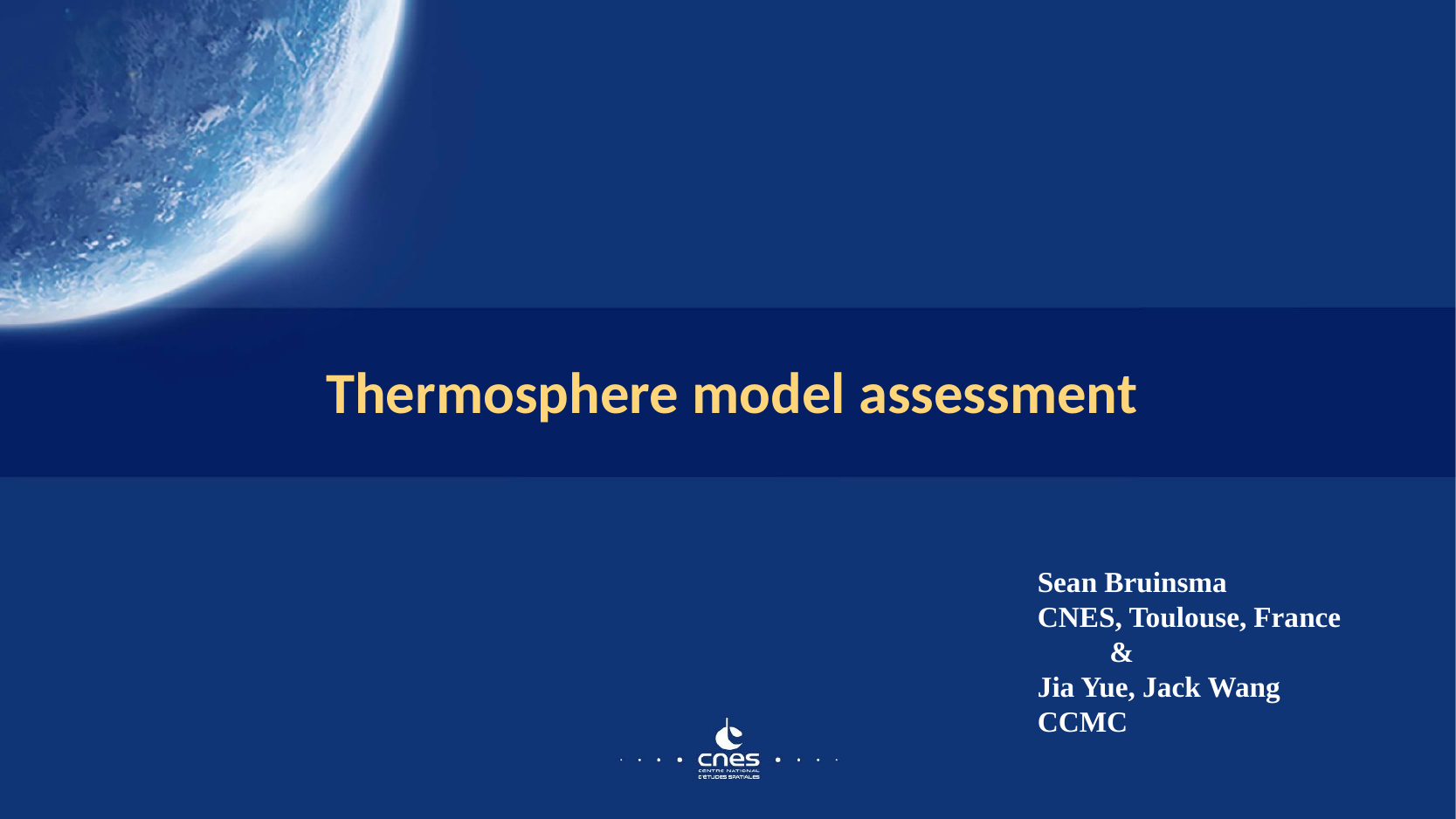

Thermosphere model assessment
Sean Bruinsma
CNES, Toulouse, France
          &
Jia Yue, Jack Wang
CCMC